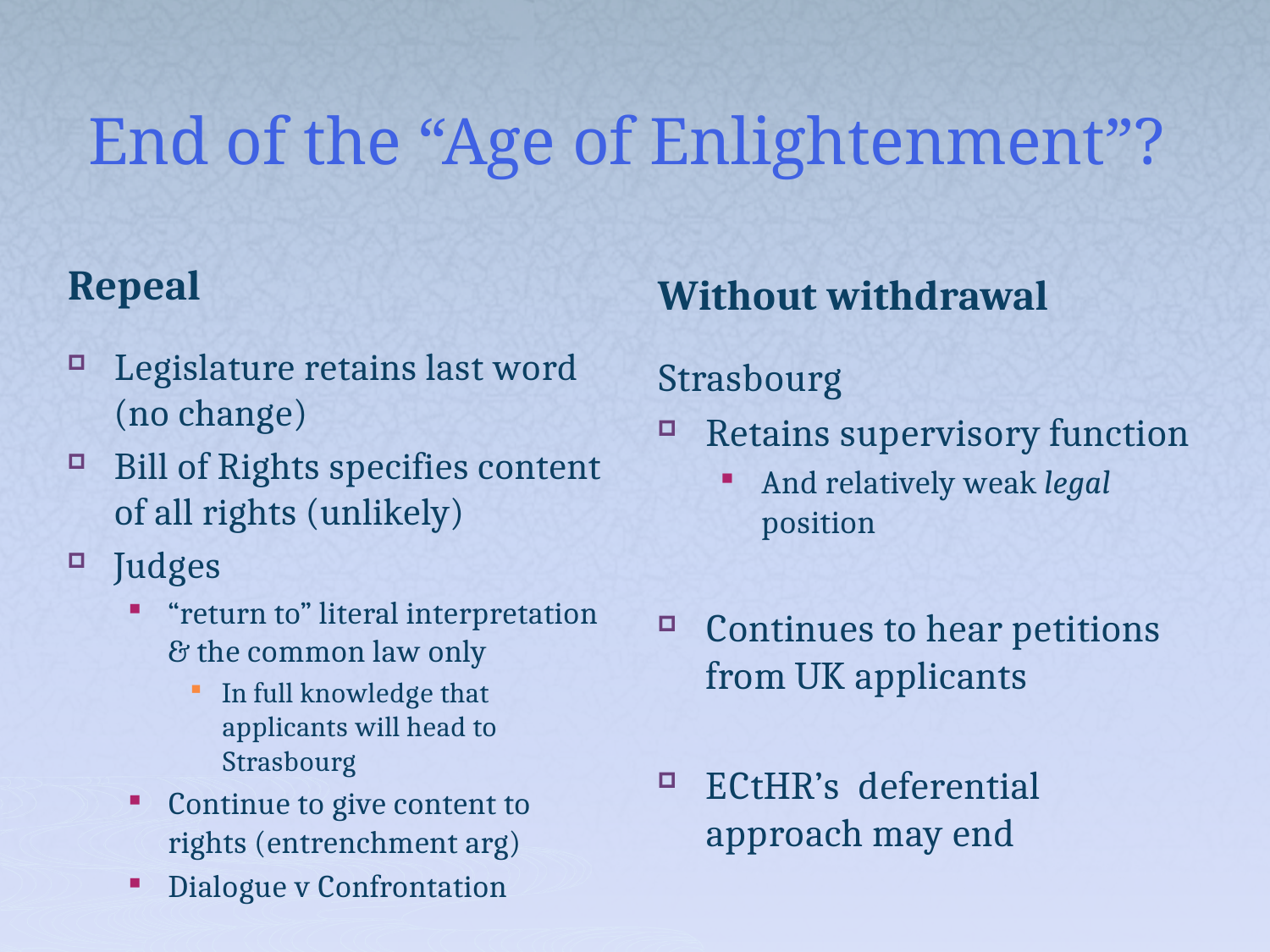

# End of the “Age of Enlightenment”?
Repeal
Without withdrawal
Legislature retains last word (no change)
Bill of Rights specifies content of all rights (unlikely)
Judges
“return to” literal interpretation & the common law only
In full knowledge that applicants will head to Strasbourg
Continue to give content to rights (entrenchment arg)
Dialogue v Confrontation
Strasbourg
Retains supervisory function
And relatively weak legal position

Continues to hear petitions from UK applicants

ECtHR’s  deferential approach may end